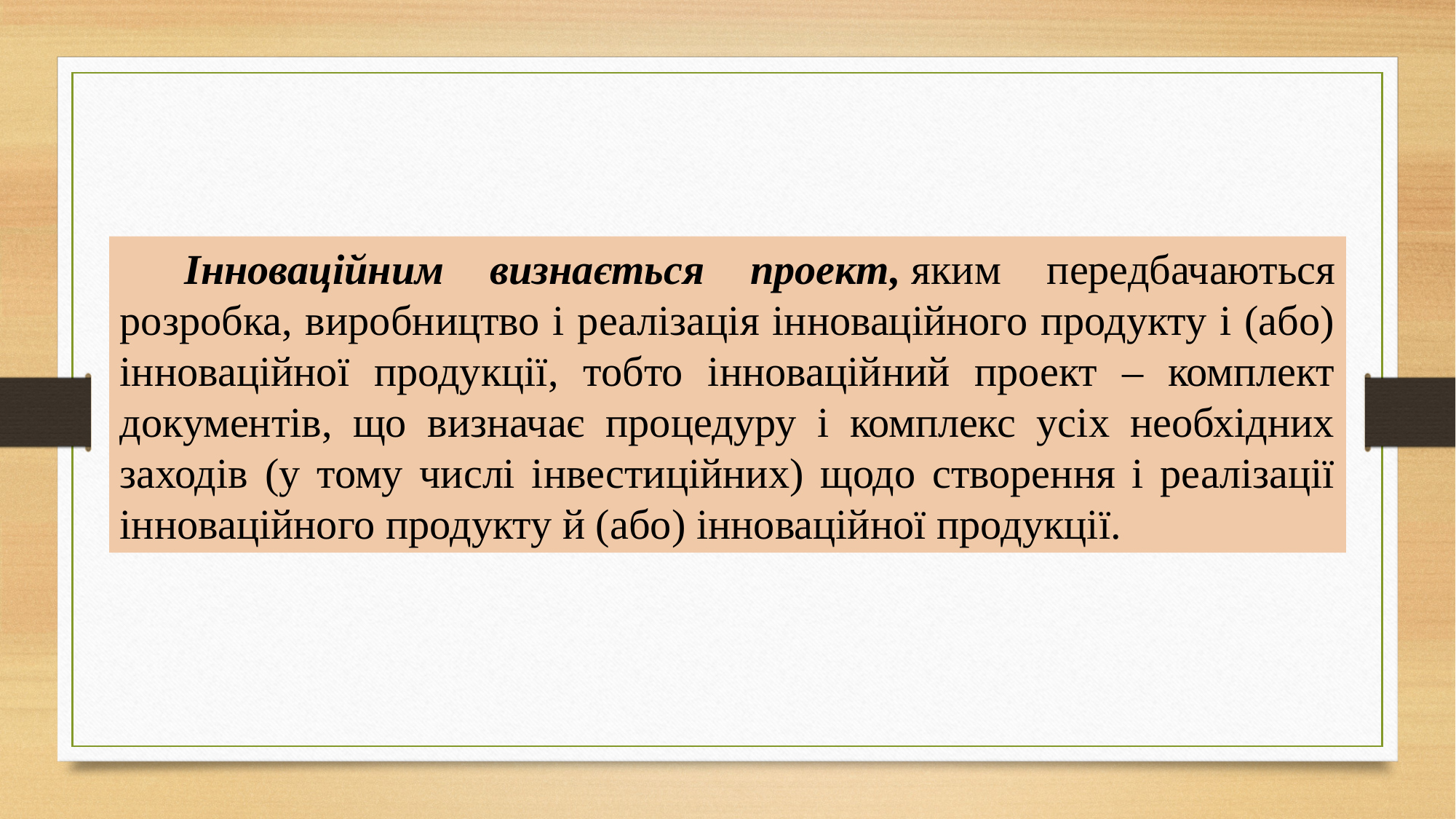

Інноваційним визнається проект, яким передбачаються розробка, виробництво і реалізація інноваційного продукту і (або) інноваційної продукції, тобто інноваційний проект – комплект документів, що визначає процедуру і комплекс усіх необхідних заходів (у тому числі інвестиційних) щодо створення і реалізації інноваційного продукту й (або) інноваційної продукції.